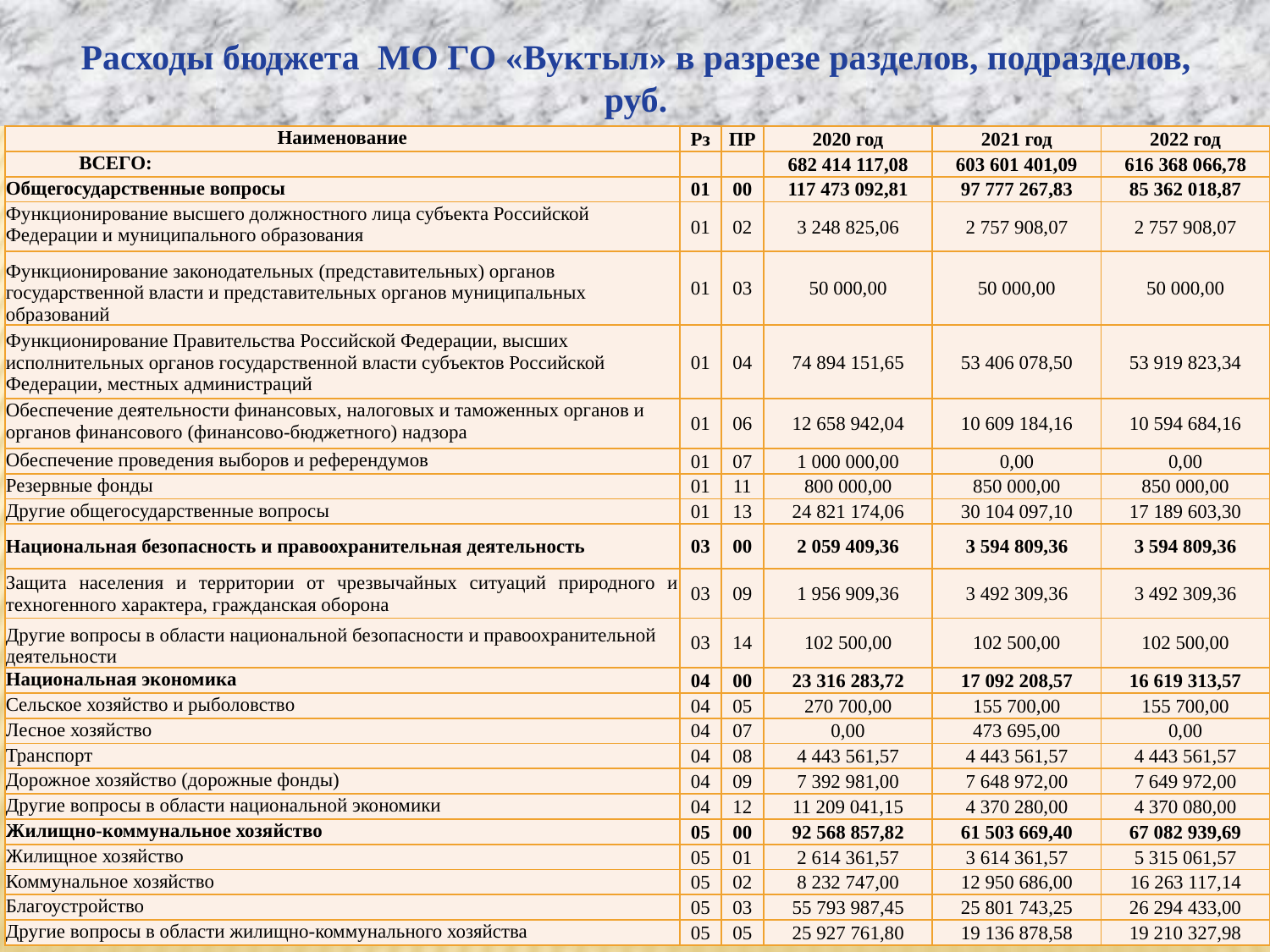

Расходы бюджета  МО ГО «Вуктыл» в разрезе разделов, подразделов, руб.
| Наименование | Рз | ПР | 2020 год | 2021 год | 2022 год |
| --- | --- | --- | --- | --- | --- |
| ВСЕГО: |  |  | 682 414 117,08 | 603 601 401,09 | 616 368 066,78 |
| Общегосударственные вопросы | 01 | 00 | 117 473 092,81 | 97 777 267,83 | 85 362 018,87 |
| Функционирование высшего должностного лица субъекта Российской Федерации и муниципального образования | 01 | 02 | 3 248 825,06 | 2 757 908,07 | 2 757 908,07 |
| Функционирование законодательных (представительных) органов государственной власти и представительных органов муниципальных образований | 01 | 03 | 50 000,00 | 50 000,00 | 50 000,00 |
| Функционирование Правительства Российской Федерации, высших исполнительных органов государственной власти субъектов Российской Федерации, местных администраций | 01 | 04 | 74 894 151,65 | 53 406 078,50 | 53 919 823,34 |
| Обеспечение деятельности финансовых, налоговых и таможенных органов и органов финансового (финансово-бюджетного) надзора | 01 | 06 | 12 658 942,04 | 10 609 184,16 | 10 594 684,16 |
| Обеспечение проведения выборов и референдумов | 01 | 07 | 1 000 000,00 | 0,00 | 0,00 |
| Резервные фонды | 01 | 11 | 800 000,00 | 850 000,00 | 850 000,00 |
| Другие общегосударственные вопросы | 01 | 13 | 24 821 174,06 | 30 104 097,10 | 17 189 603,30 |
| Национальная безопасность и правоохранительная деятельность | 03 | 00 | 2 059 409,36 | 3 594 809,36 | 3 594 809,36 |
| Защита населения и территории от чрезвычайных ситуаций природного и техногенного характера, гражданская оборона | 03 | 09 | 1 956 909,36 | 3 492 309,36 | 3 492 309,36 |
| Другие вопросы в области национальной безопасности и правоохранительной деятельности | 03 | 14 | 102 500,00 | 102 500,00 | 102 500,00 |
| Национальная экономика | 04 | 00 | 23 316 283,72 | 17 092 208,57 | 16 619 313,57 |
| Сельское хозяйство и рыболовство | 04 | 05 | 270 700,00 | 155 700,00 | 155 700,00 |
| Лесное хозяйство | 04 | 07 | 0,00 | 473 695,00 | 0,00 |
| Транспорт | 04 | 08 | 4 443 561,57 | 4 443 561,57 | 4 443 561,57 |
| Дорожное хозяйство (дорожные фонды) | 04 | 09 | 7 392 981,00 | 7 648 972,00 | 7 649 972,00 |
| Другие вопросы в области национальной экономики | 04 | 12 | 11 209 041,15 | 4 370 280,00 | 4 370 080,00 |
| Жилищно-коммунальное хозяйство | 05 | 00 | 92 568 857,82 | 61 503 669,40 | 67 082 939,69 |
| Жилищное хозяйство | 05 | 01 | 2 614 361,57 | 3 614 361,57 | 5 315 061,57 |
| Коммунальное хозяйство | 05 | 02 | 8 232 747,00 | 12 950 686,00 | 16 263 117,14 |
| Благоустройство | 05 | 03 | 55 793 987,45 | 25 801 743,25 | 26 294 433,00 |
| Другие вопросы в области жилищно-коммунального хозяйства | 05 | 05 | 25 927 761,80 | 19 136 878,58 | 19 210 327,98 |